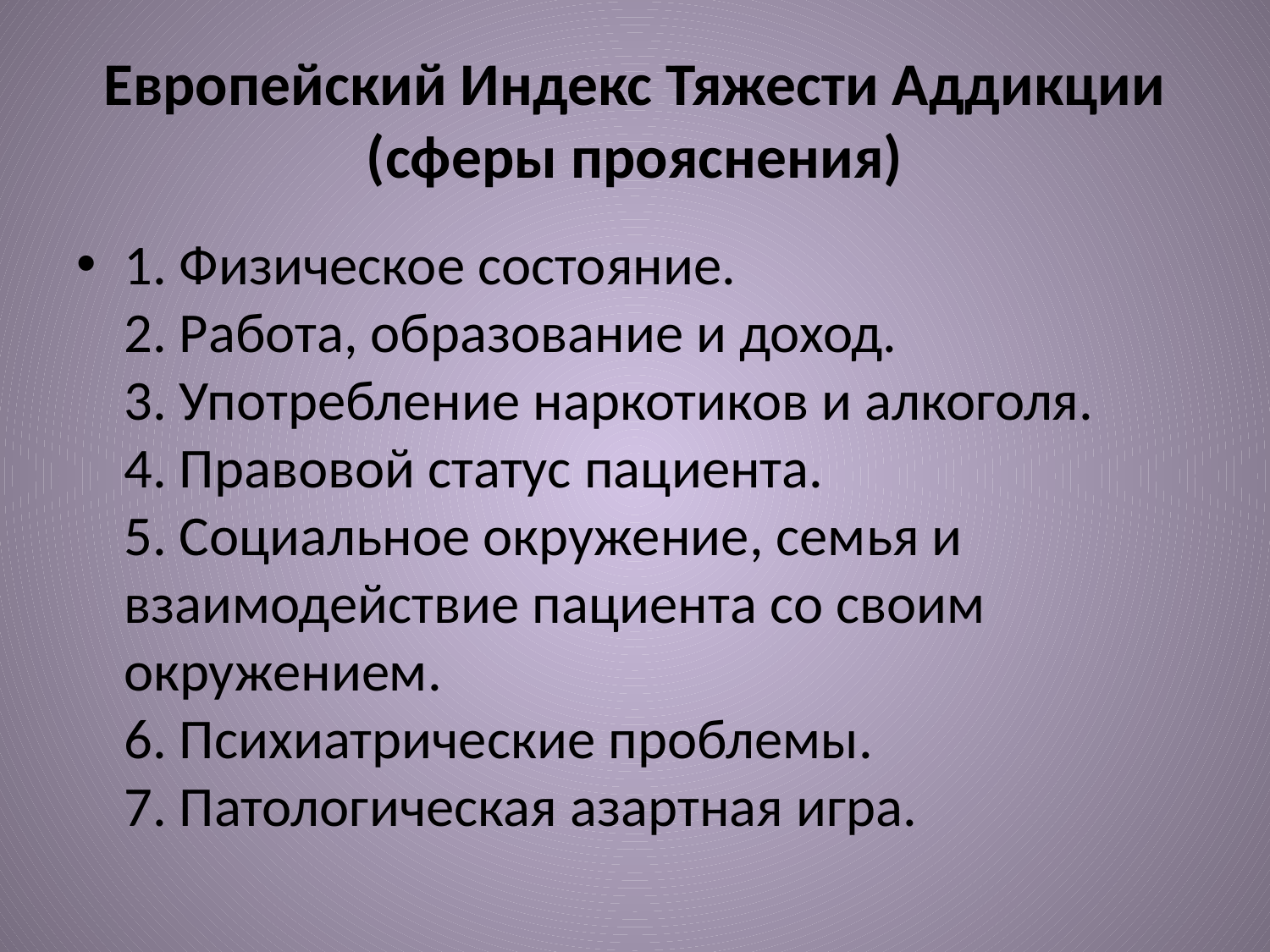

# Европейский Индекс Тяжести Аддикции (сферы прояснения)
1. Физическое состояние.
2. Работа, образование и доход.
3. Употребление наркотиков и алкоголя.
4. Правовой статус пациента.
5. Социальное окружение, семья и взаимодействие пациента со своим окружением.
6. Психиатрические проблемы.
7. Патологическая азартная игра.